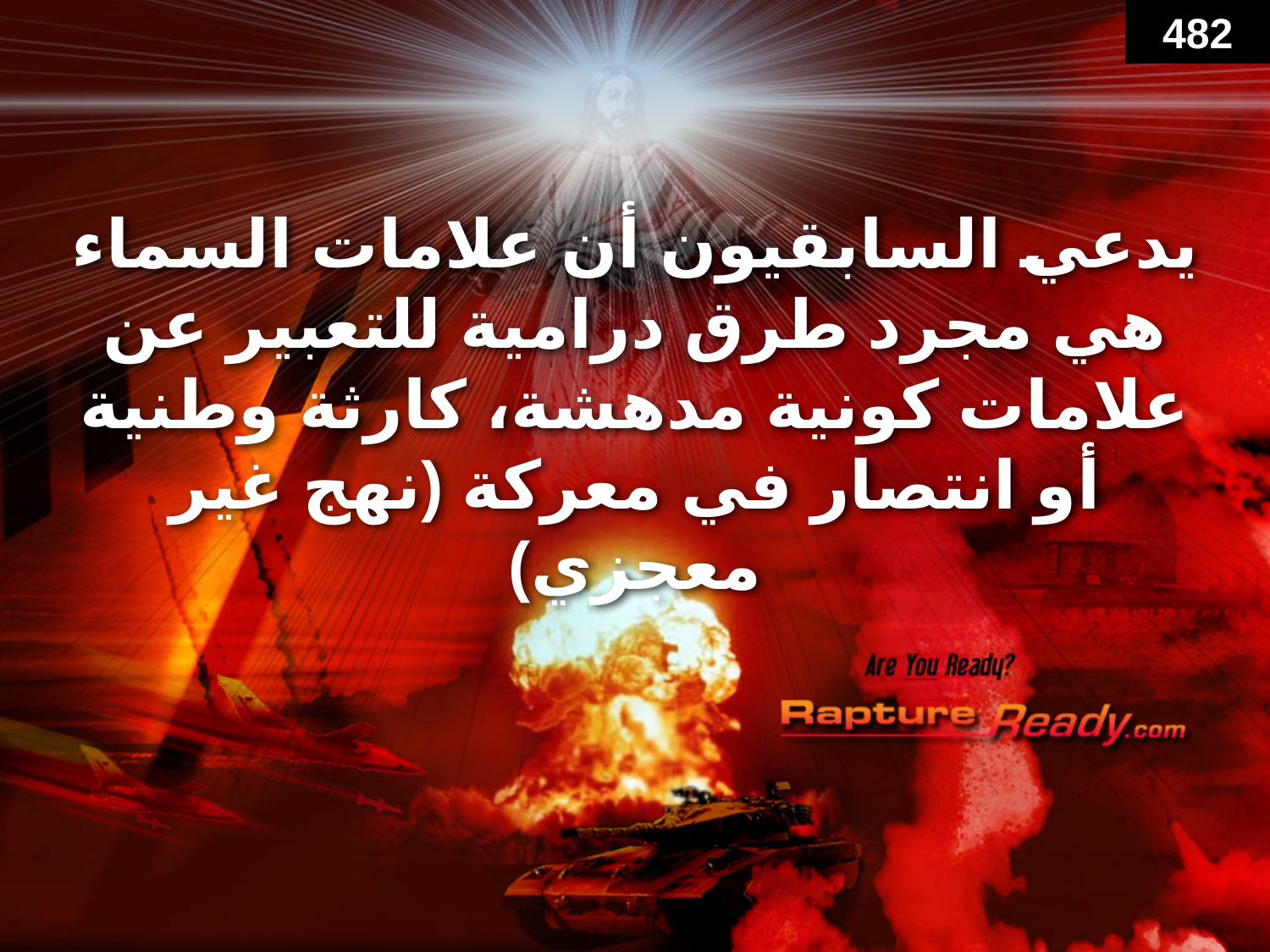

482
# يدعي السابقيون أن علامات السماء هي مجرد طرق درامية للتعبير عن علامات كونية مدهشة، كارثة وطنية أو انتصار في معركة (نهج غير معجزي)